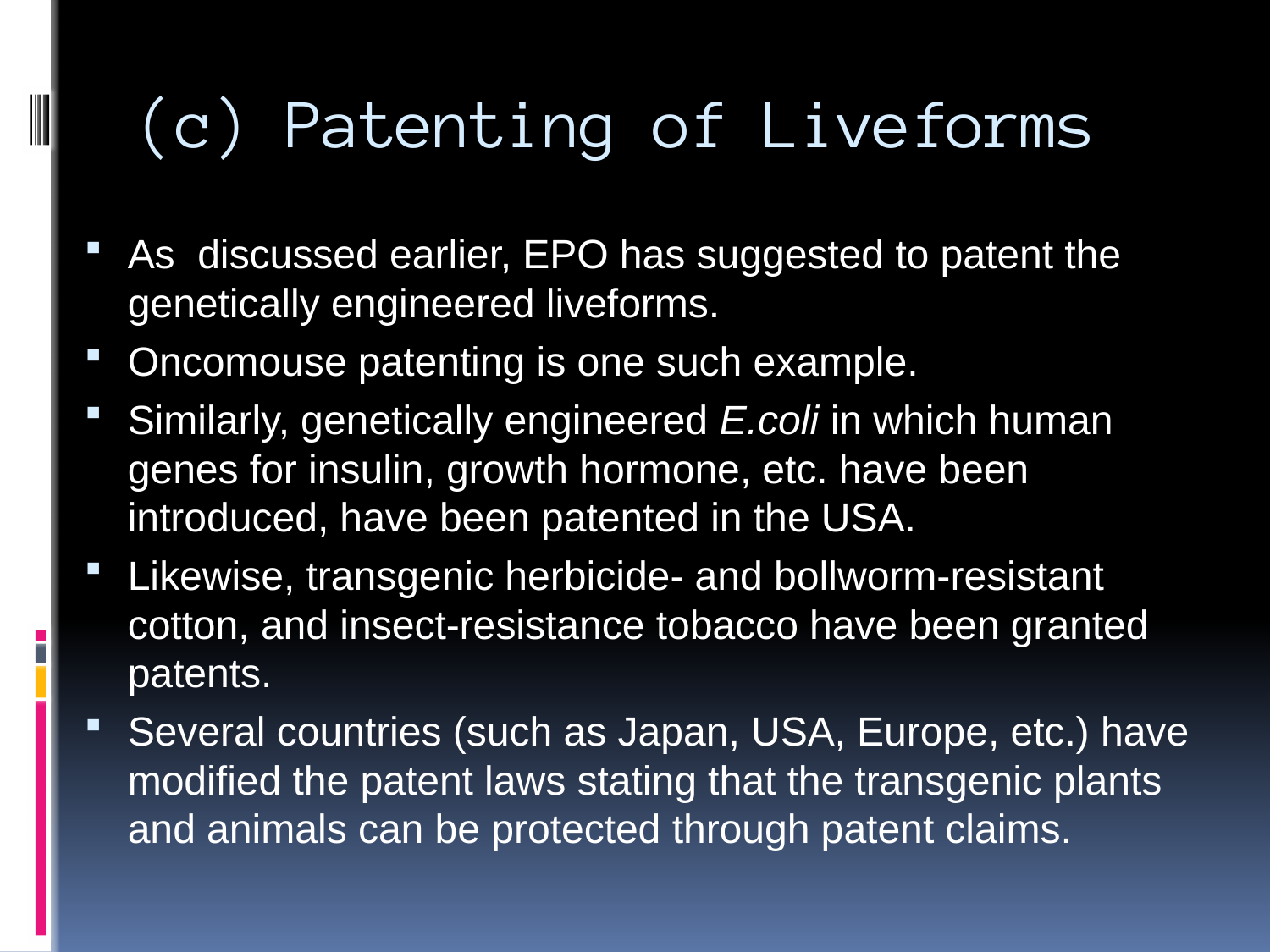

# (c) Patenting of Liveforms
As  discussed earlier, EPO has suggested to patent the genetically engineered liveforms.
Oncomouse patenting is one such example.
Similarly, genetically engineered E.coli in which human genes for insulin, growth hormone, etc. have been introduced, have been patented in the USA.
Likewise, transgenic herbicide- and bollworm-resistant cotton, and insect-resistance tobacco have been granted patents.
Several countries (such as Japan, USA, Europe, etc.) have modified the patent laws stating that the transgenic plants and animals can be protected through patent claims.